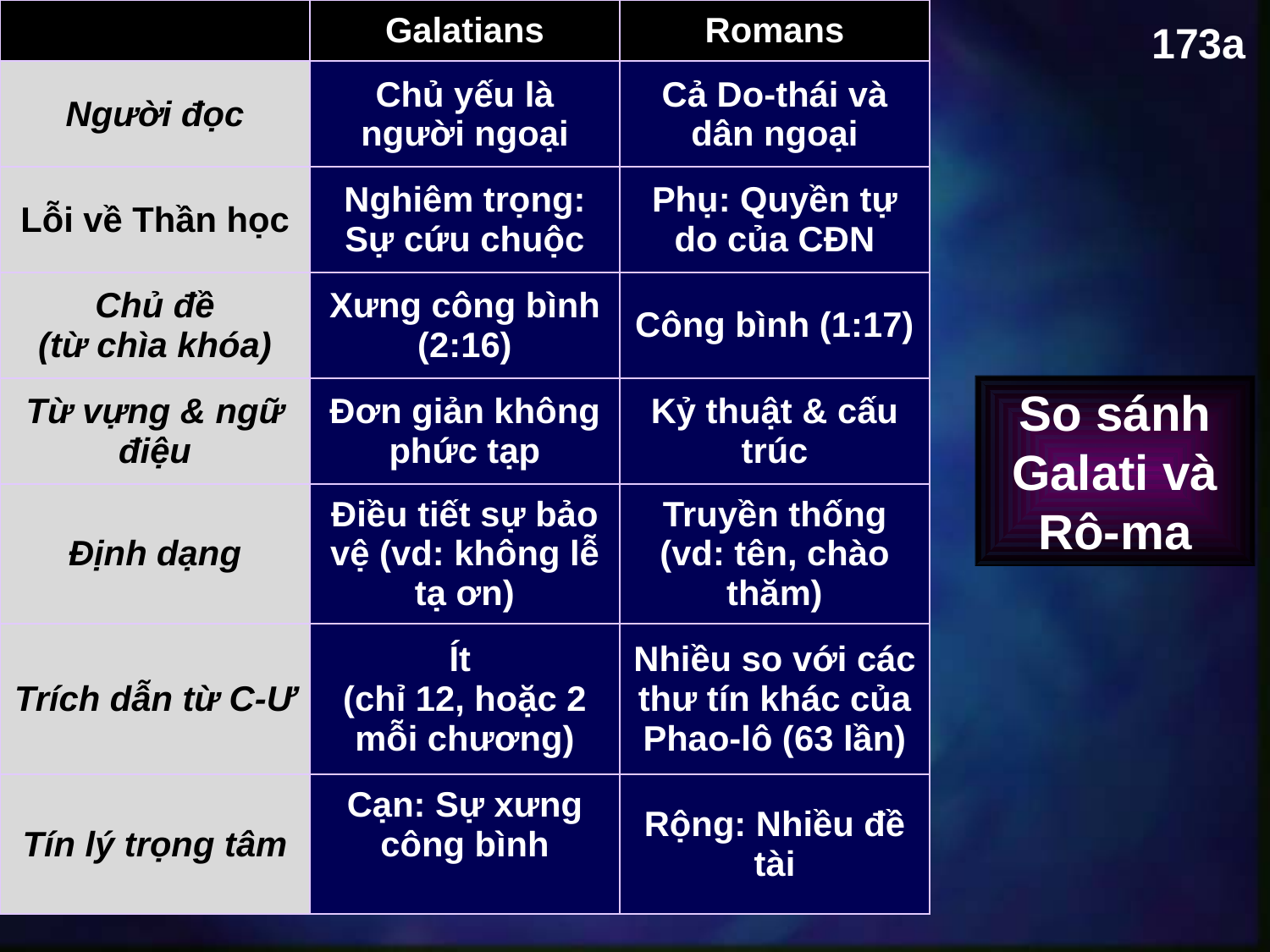

|  | Galatians | Romans |
| --- | --- | --- |
| Người đọc | Chủ yếu là người ngoại | Cả Do-thái và dân ngoại |
| Lỗi về Thần học | Nghiêm trọng: Sự cứu chuộc | Phụ: Quyền tự do của CĐN |
| Chủ đề (từ chìa khóa) | Xưng công bình (2:16) | Công bình (1:17) |
| Từ vựng & ngữ điệu | Đơn giản không phức tạp | Kỷ thuật & cấu trúc |
| Định dạng | Điều tiết sự bảo vệ (vd: không lễ tạ ơn) | Truyền thống (vd: tên, chào thăm) |
| Trích dẫn từ C-Ư | Ít (chỉ 12, hoặc 2 mỗi chương) | Nhiều so với các thư tín khác của Phao-lô (63 lần) |
| Tín lý trọng tâm | Cạn: Sự xưng công bình | Rộng: Nhiều đề tài |
173a
So sánh Galati và Rô-ma